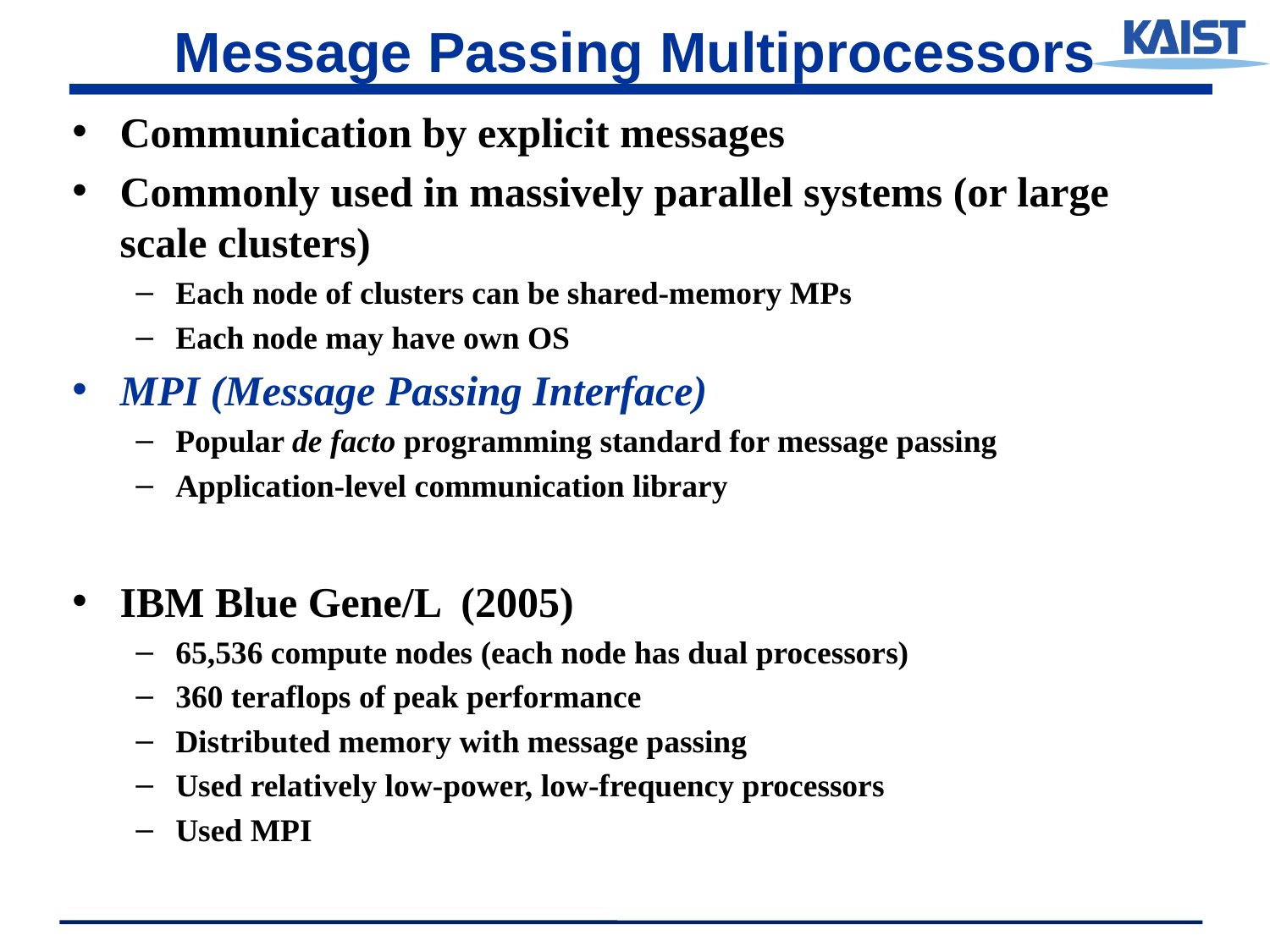

# Message Passing Multiprocessors
Communication by explicit messages
Commonly used in massively parallel systems (or large scale clusters)
Each node of clusters can be shared-memory MPs
Each node may have own OS
MPI (Message Passing Interface)
Popular de facto programming standard for message passing
Application-level communication library

IBM Blue Gene/L  (2005)
65,536 compute nodes (each node has dual processors)
360 teraflops of peak performance
Distributed memory with message passing
Used relatively low-power, low-frequency processors
Used MPI